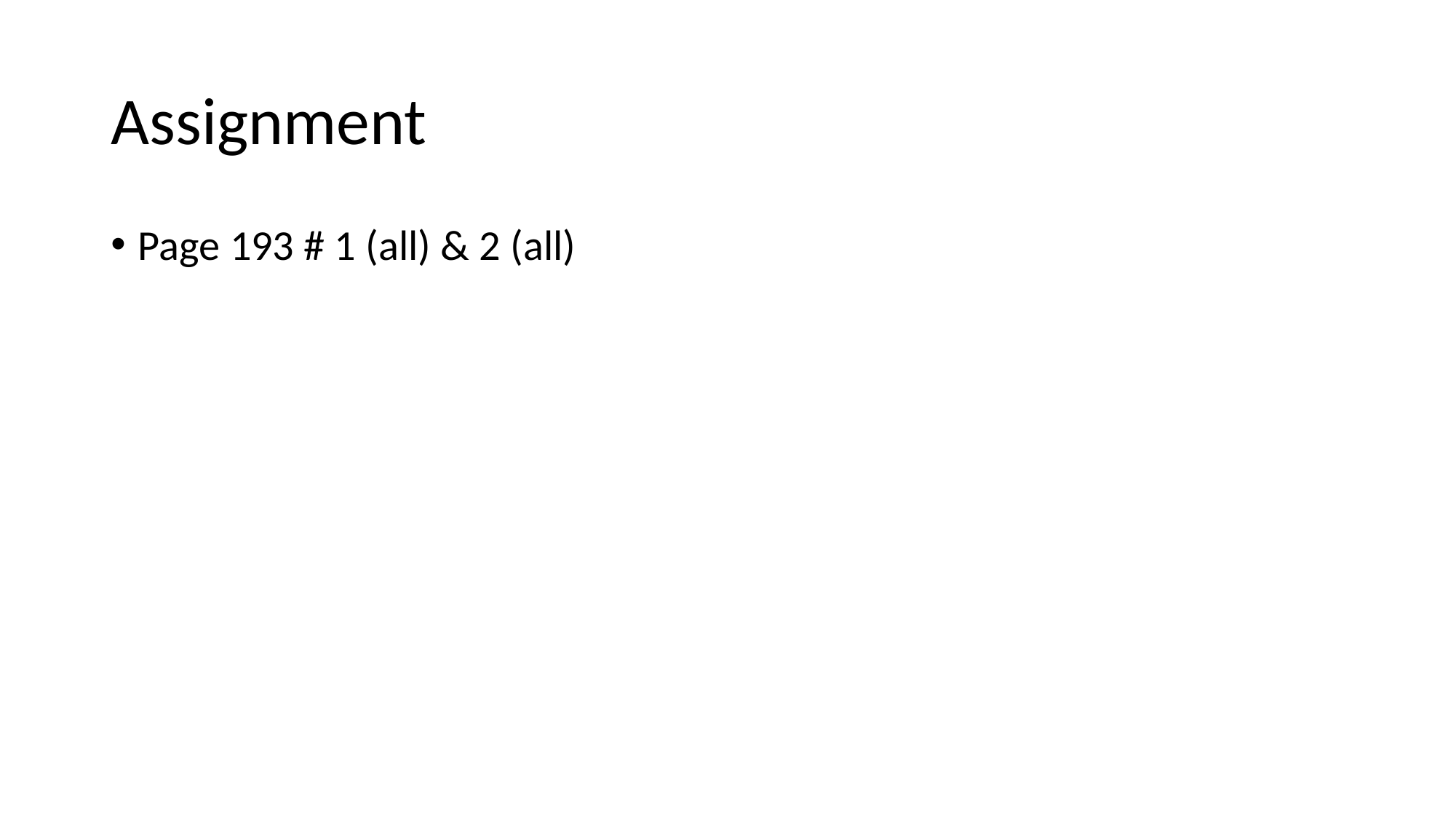

# Assignment
Page 193 # 1 (all) & 2 (all)